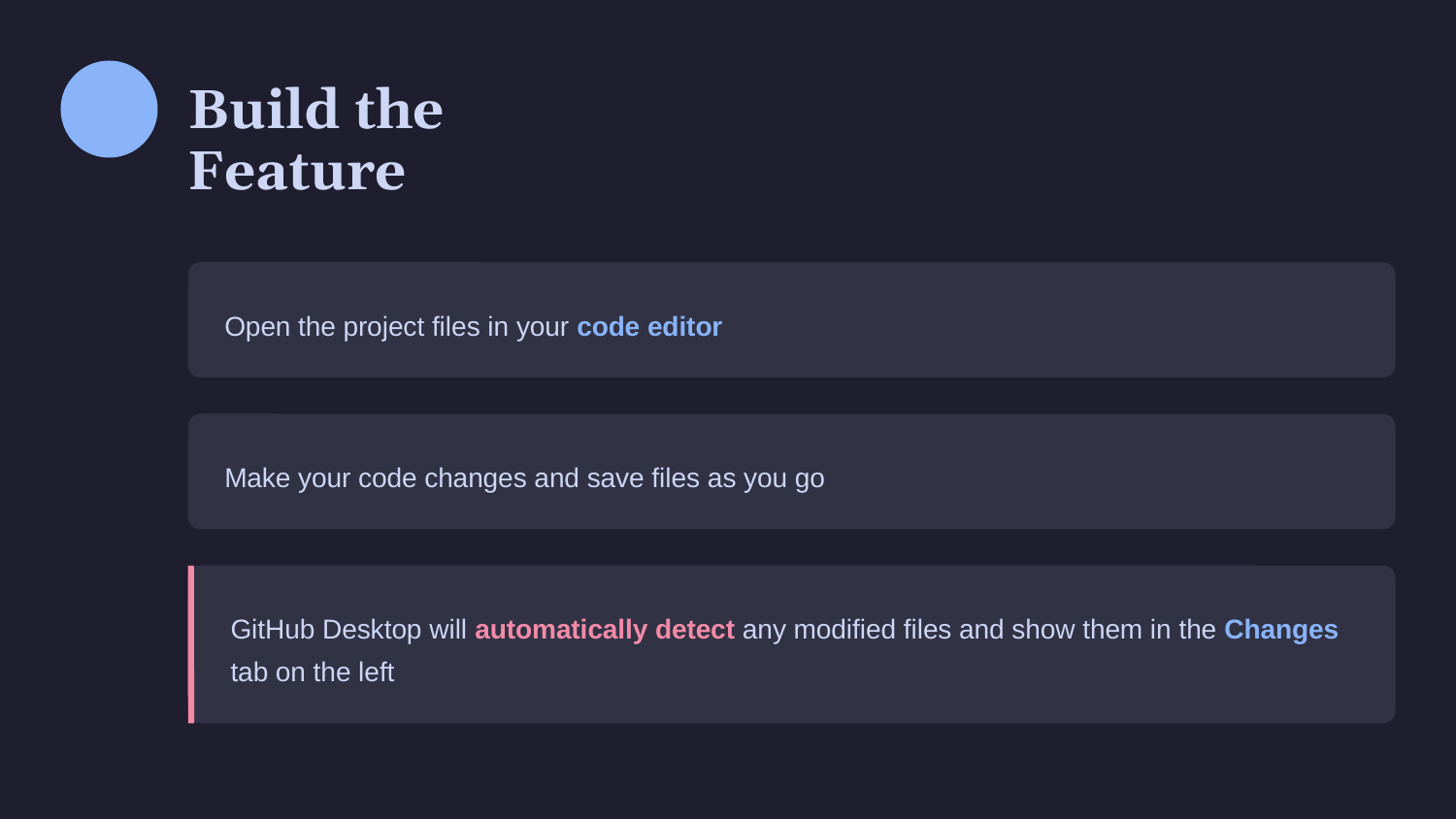

Build the Feature

Open the project files in your code editor

Make your code changes and save files as you go

GitHub Desktop will automatically detect any modified files and show them in the Changes tab on the left